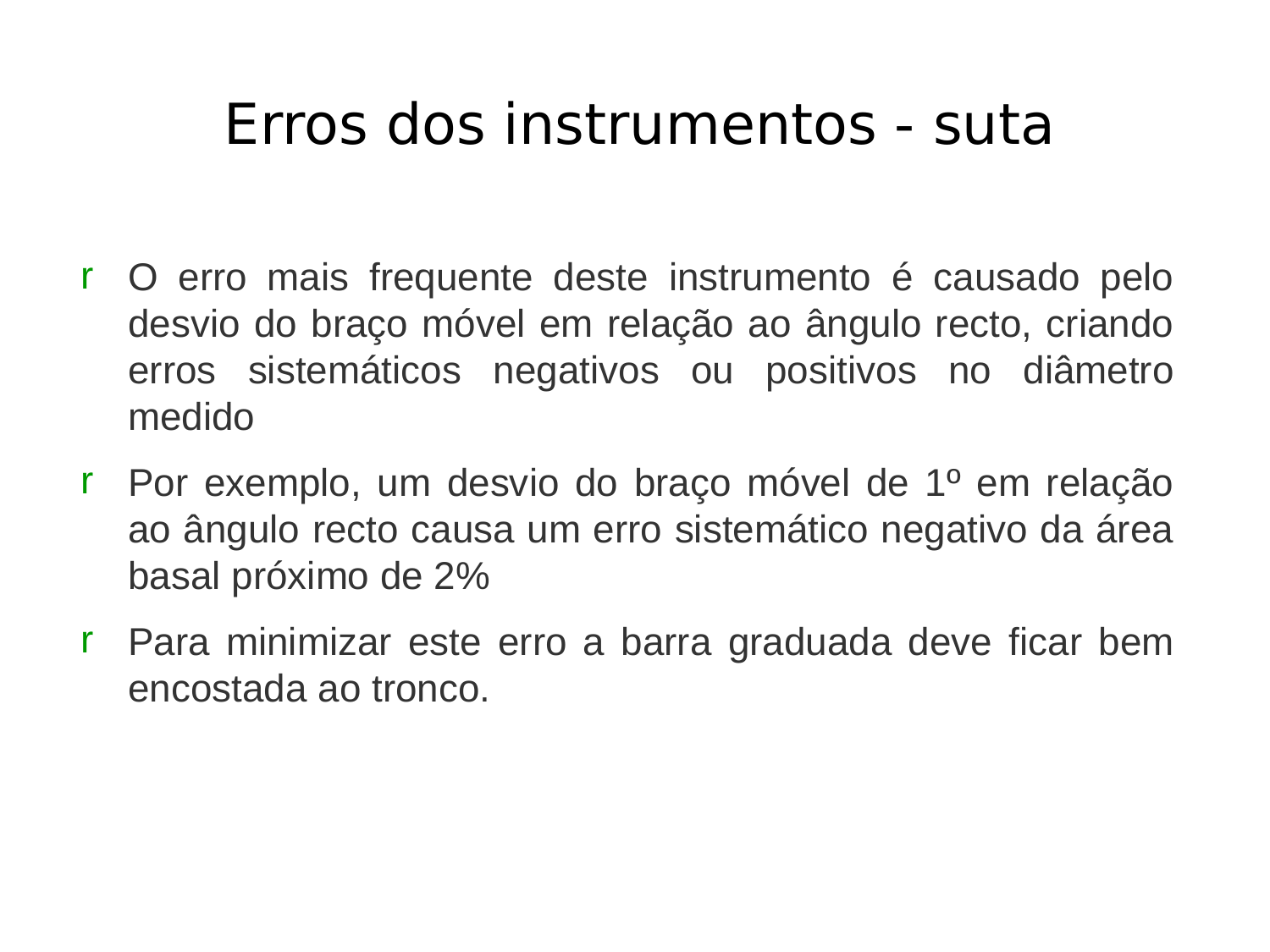

# Erros dos instrumentos - suta

O erro mais frequente deste instrumento é causado pelo desvio do braço móvel em relação ao ângulo recto, criando erros sistemáticos negativos ou positivos no diâmetro medido
Por exemplo, um desvio do braço móvel de 1º em relação ao ângulo recto causa um erro sistemático negativo da área basal próximo de 2%
Para minimizar este erro a barra graduada deve ficar bem encostada ao tronco.